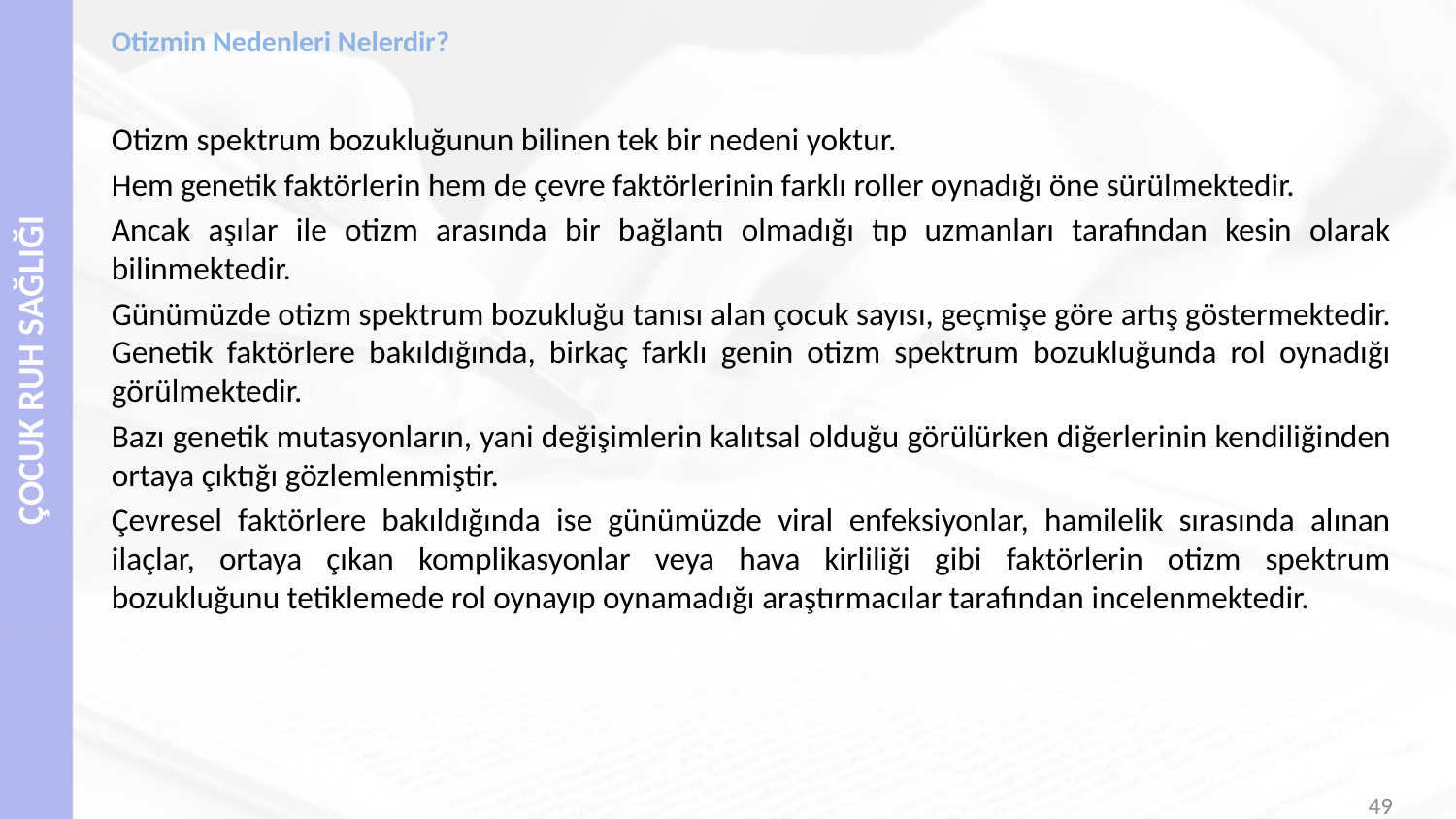

# Otizmin Nedenleri Nelerdir?
Otizm spektrum bozukluğunun bilinen tek bir nedeni yoktur.
Hem genetik faktörlerin hem de çevre faktörlerinin farklı roller oynadığı öne sürülmektedir.
Ancak aşılar ile otizm arasında bir bağlantı olmadığı tıp uzmanları tarafından kesin olarak bilinmektedir.
Günümüzde otizm spektrum bozukluğu tanısı alan çocuk sayısı, geçmişe göre artış göstermektedir. Genetik faktörlere bakıldığında, birkaç farklı genin otizm spektrum bozukluğunda rol oynadığı görülmektedir.
Bazı genetik mutasyonların, yani değişimlerin kalıtsal olduğu görülürken diğerlerinin kendiliğinden ortaya çıktığı gözlemlenmiştir.
Çevresel faktörlere bakıldığında ise günümüzde viral enfeksiyonlar, hamilelik sırasında alınan ilaçlar, ortaya çıkan komplikasyonlar veya hava kirliliği gibi faktörlerin otizm spektrum bozukluğunu tetiklemede rol oynayıp oynamadığı araştırmacılar tarafından incelenmektedir.